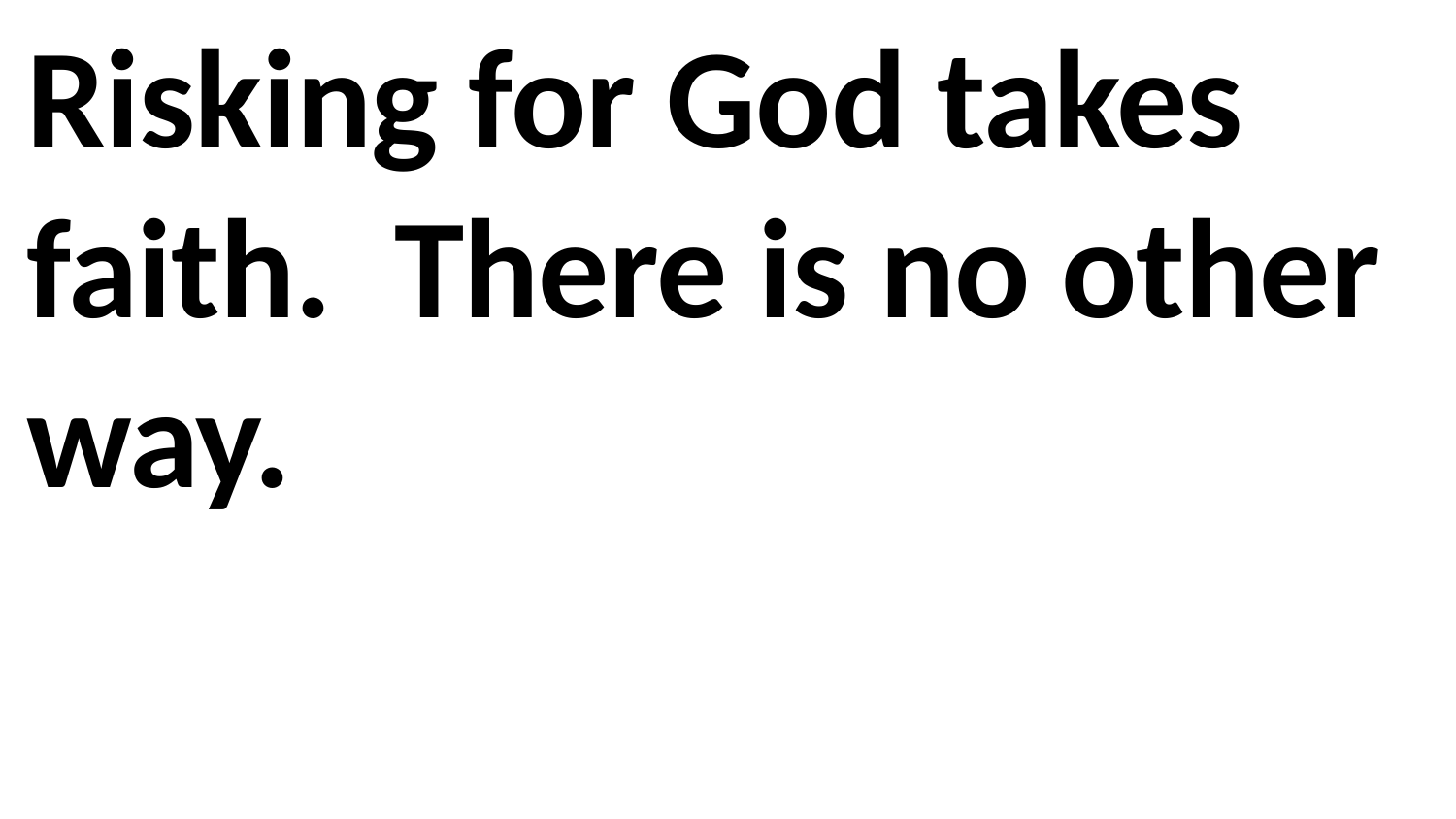

Risking for God takes faith.  There is no other way.